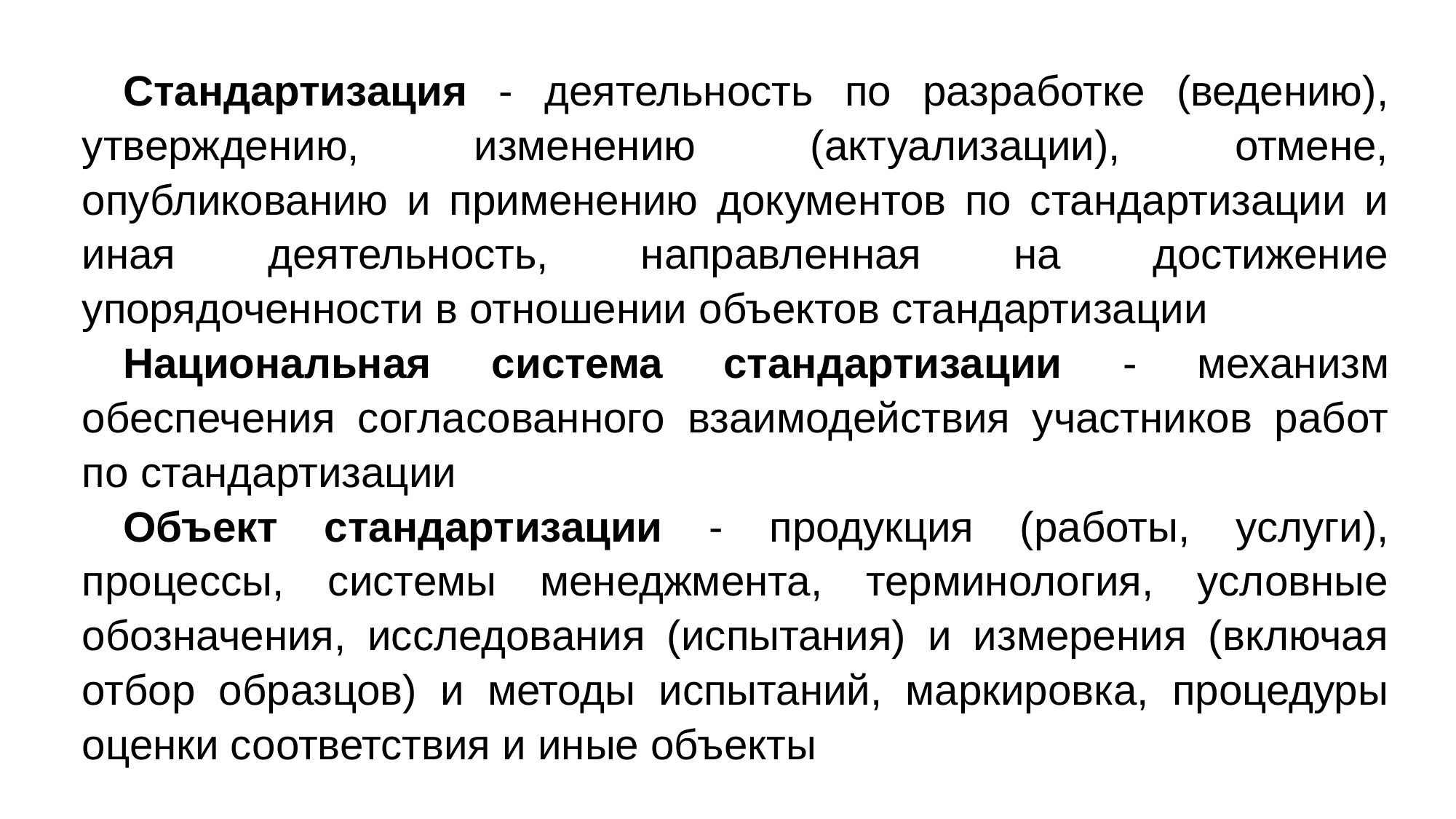

Стандартизация - деятельность по разработке (ведению), утверждению, изменению (актуализации), отмене, опубликованию и применению документов по стандартизации и иная деятельность, направленная на достижение упорядоченности в отношении объектов стандартизации
Национальная система стандартизации - механизм обеспечения согласованного взаимодействия участников работ по стандартизации
Объект стандартизации - продукция (работы, услуги), процессы, системы менеджмента, терминология, условные обозначения, исследования (испытания) и измерения (включая отбор образцов) и методы испытаний, маркировка, процедуры оценки соответствия и иные объекты